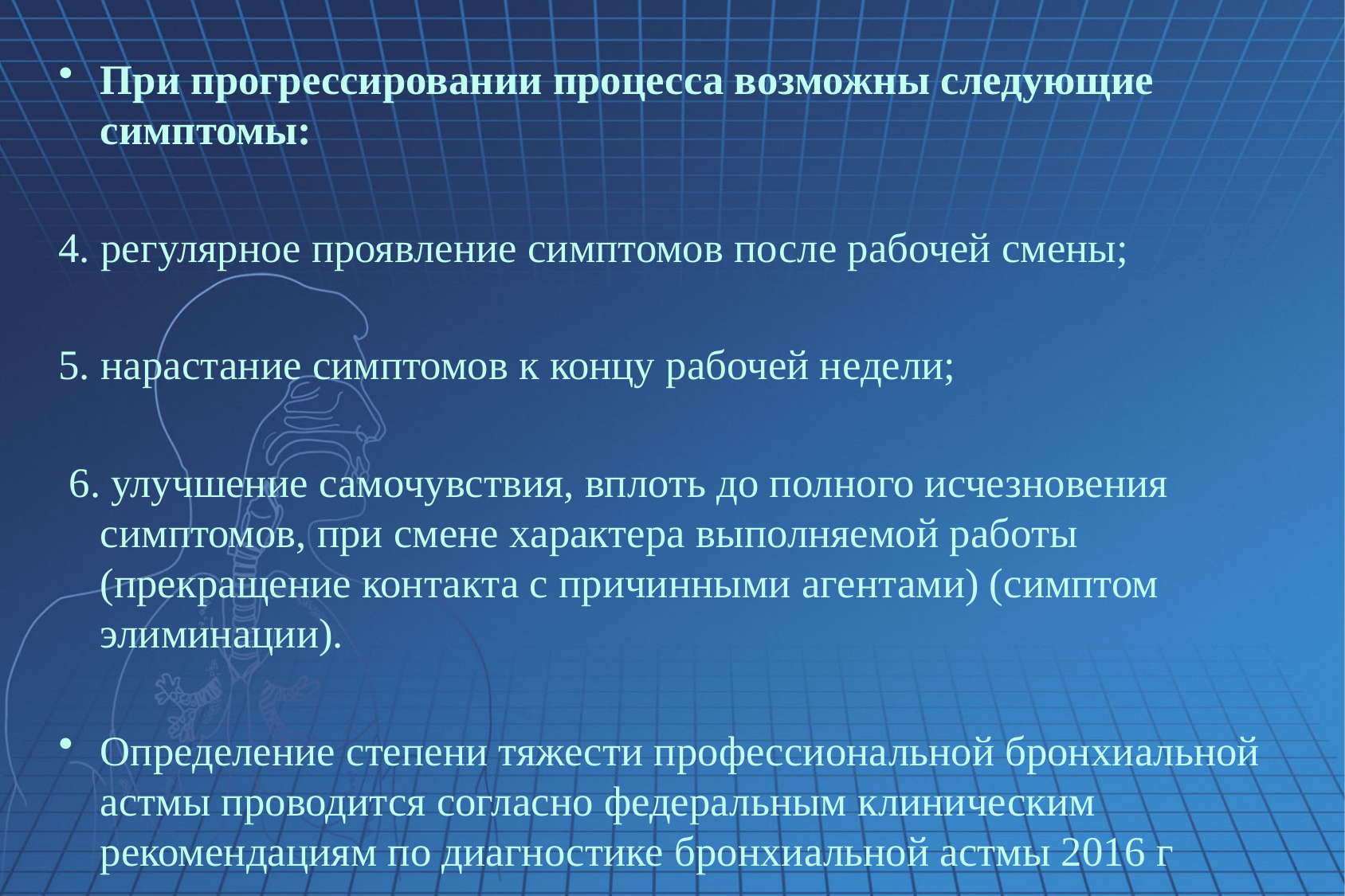

При прогрессировании процесса возможны следующие симптомы:

4. регулярное проявление симптомов после рабочей смены;

5. нарастание симптомов к концу рабочей недели;

 6. улучшение самочувствия, вплоть до полного исчезновения симптомов, при смене характера выполняемой работы (прекращение контакта с причинными агентами) (симптом элиминации).

Определение степени тяжести профессиональной бронхиальной астмы проводится согласно федеральным клиническим рекомендациям по диагностике бронхиальной астмы 2016 г